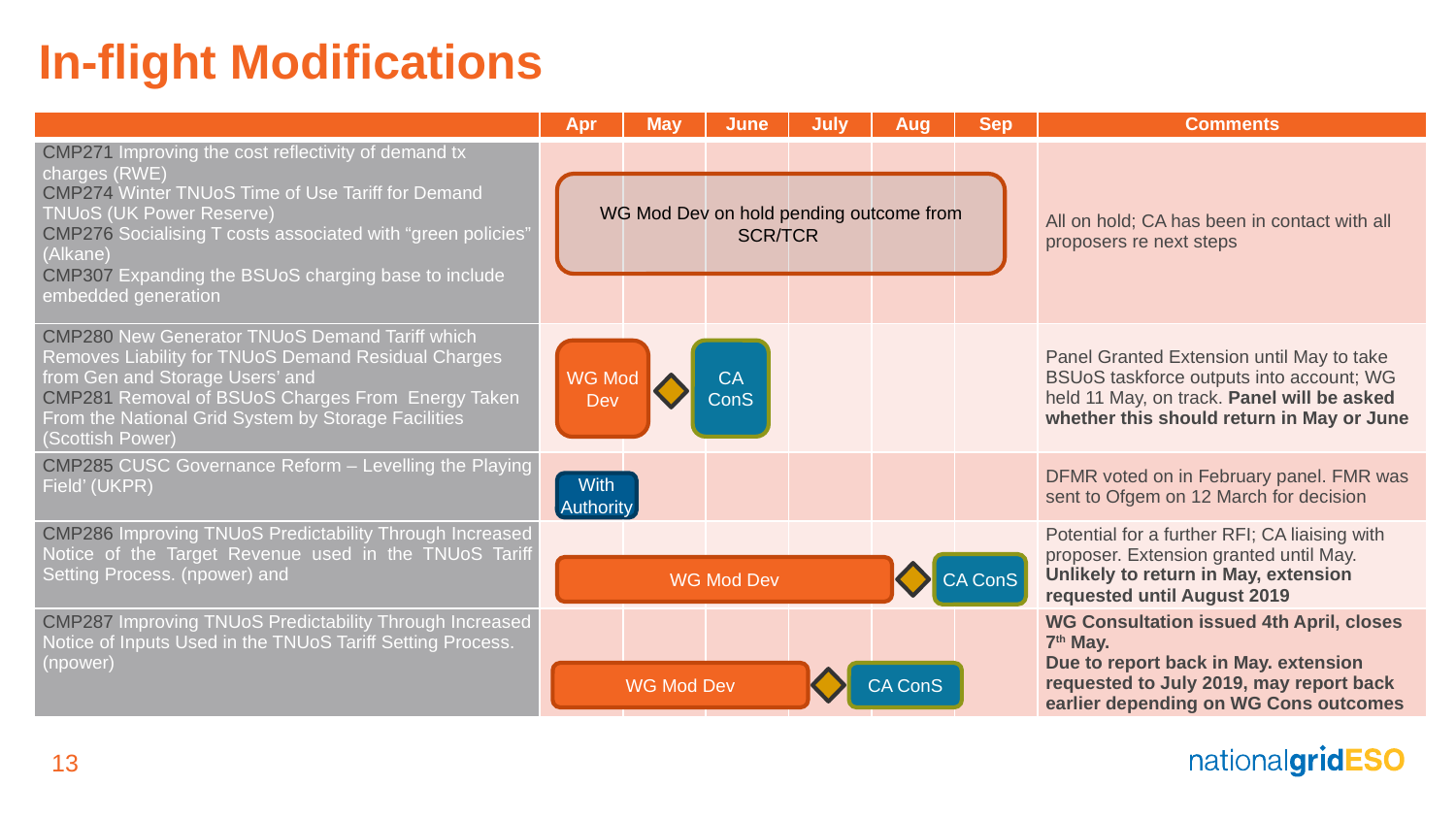

In-flight Modifications
|  | Apr | May | June | July | Aug | Sep | Comments |
| --- | --- | --- | --- | --- | --- | --- | --- |
| CMP271 Improving the cost reflectivity of demand tx charges (RWE) CMP274 Winter TNUoS Time of Use Tariff for Demand TNUoS (UK Power Reserve) CMP276 Socialising T costs associated with “green policies” (Alkane) CMP307 Expanding the BSUoS charging base to include embedded generation |  |  |  |  |  |  | All on hold; CA has been in contact with all proposers re next steps |
| CMP280 New Generator TNUoS Demand Tariff which Removes Liability for TNUoS Demand Residual Charges from Gen and Storage Users’ and CMP281 Removal of BSUoS Charges From Energy Taken From the National Grid System by Storage Facilities (Scottish Power) |  |  |  |  |  |  | Panel Granted Extension until May to take BSUoS taskforce outputs into account; WG held 11 May, on track. Panel will be asked whether this should return in May or June |
| CMP285 CUSC Governance Reform – Levelling the Playing Field’ (UKPR) |  |  |  |  |  |  | DFMR voted on in February panel. FMR was sent to Ofgem on 12 March for decision |
| CMP286 Improving TNUoS Predictability Through Increased Notice of the Target Revenue used in the TNUoS Tariff Setting Process. (npower) and |  |  |  |  |  |  | Potential for a further RFI; CA liaising with proposer. Extension granted until May. Unlikely to return in May, extension requested until August 2019 |
| CMP287 Improving TNUoS Predictability Through Increased Notice of Inputs Used in the TNUoS Tariff Setting Process. (npower) |  |  |  |  |  |  | WG Consultation issued 4th April, closes 7th May. Due to report back in May. extension requested to July 2019, may report back earlier depending on WG Cons outcomes |
WG Mod Dev on hold pending outcome from SCR/TCR
CA ConS
WG Mod Dev

With Authority
CA ConS
WG Mod Dev

CA ConS
WG Mod Dev